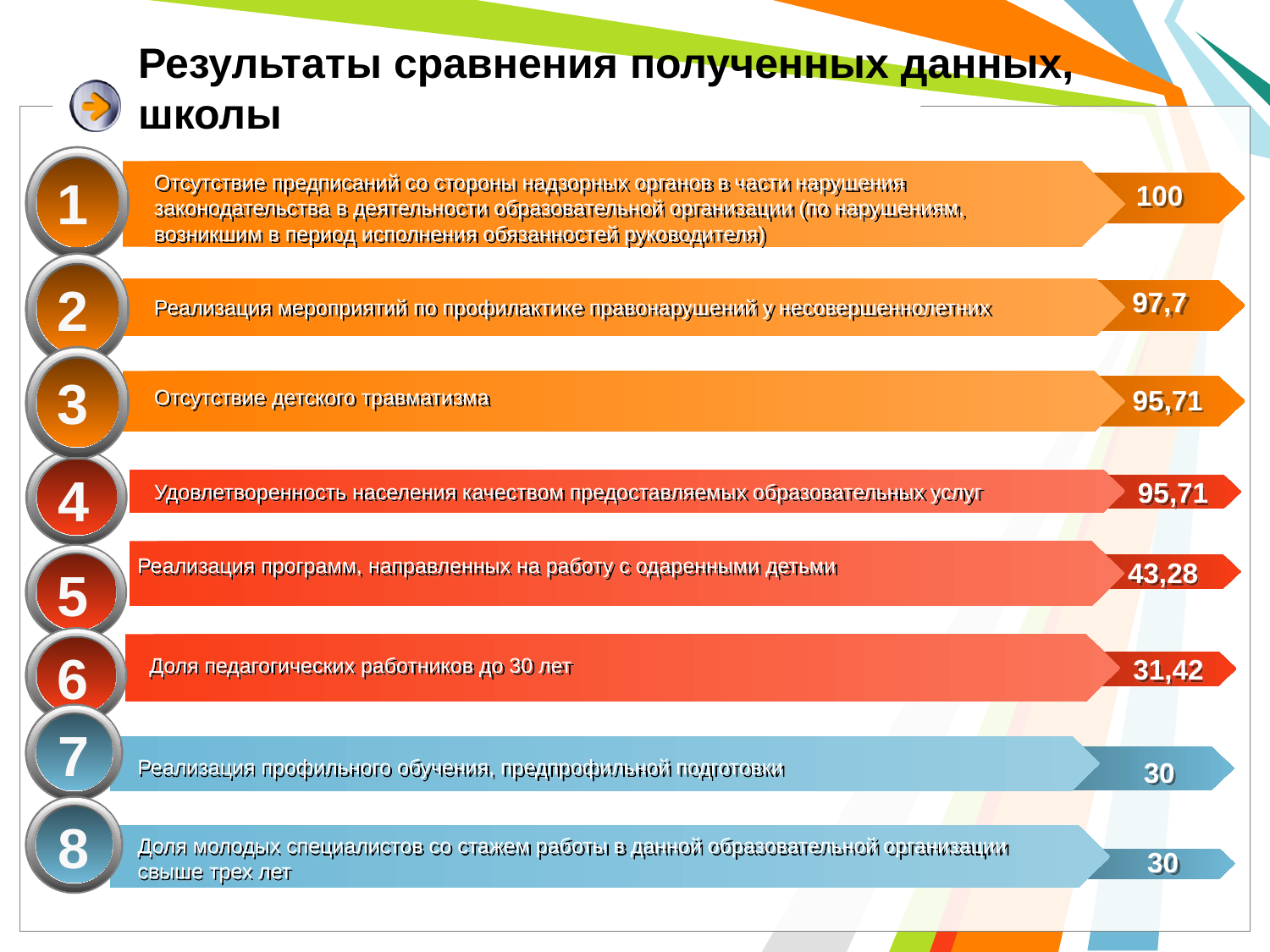

# Результаты сравнения полученных данных,  школы

1
Отсутствие предписаний со стороны надзорных органов в части нарушения законодательства в деятельности образовательной организации (по нарушениям, возникшим в период исполнения обязанностей руководителя)
100

2
97,7

Реализация мероприятий по профилактике правонарушений у несовершеннолетних

3

95,71
Отсутствие детского травматизма

4
95,71

Удовлетворенность населения качеством предоставляемых образовательных услуг

Реализация программ, направленных на работу с одаренными детьми
43,28
5

6
Доля педагогических работников до 30 лет

31,42

7

Реализация профильного обучения, предпрофильной подготовки
30

8

Доля молодых специалистов со стажем работы в данной образовательной организации свыше трех лет
30